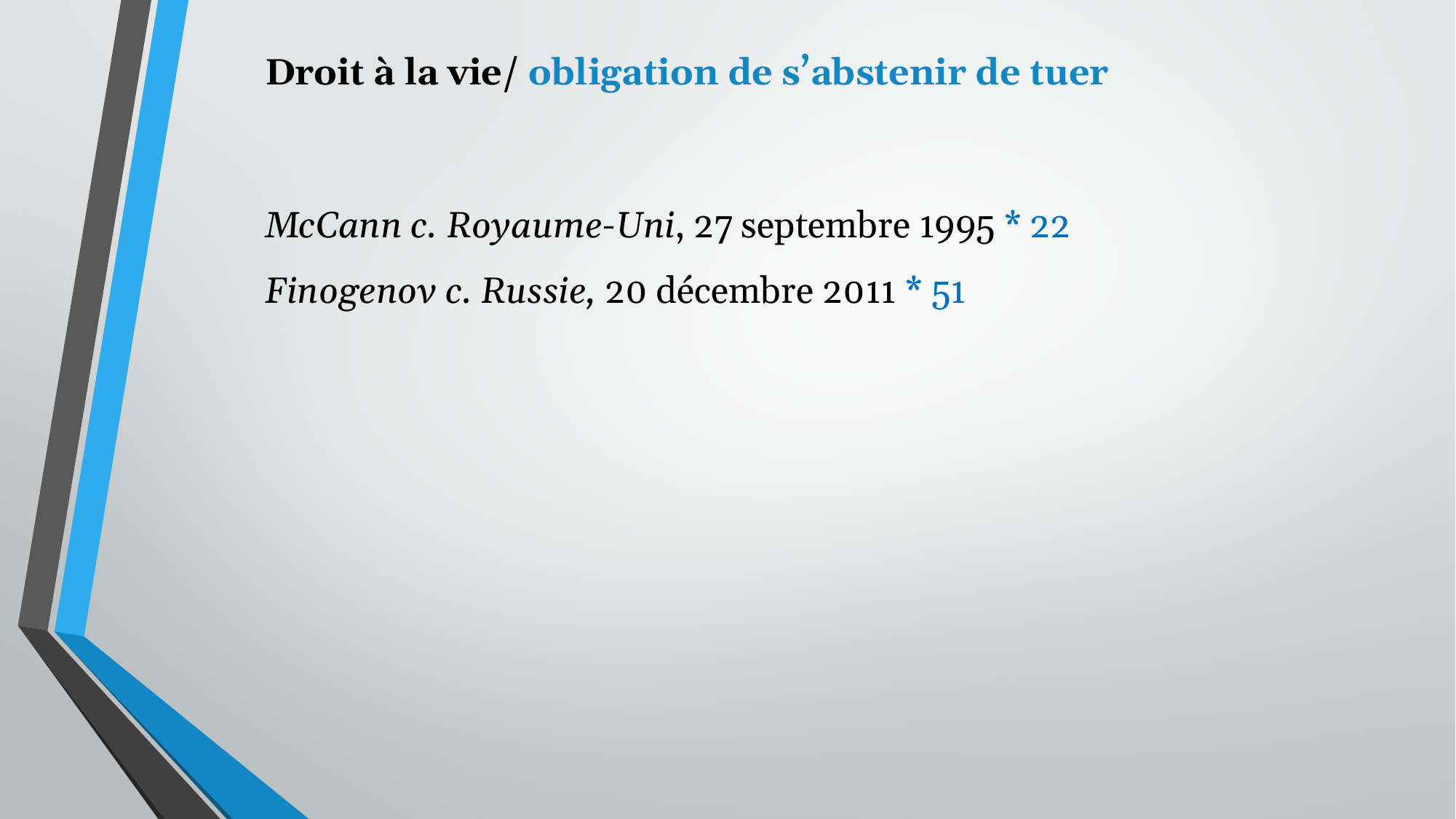

Droit à la vie/ obligation de s’abstenir de tuer

McCann c. Royaume-Uni, 27 septembre 1995 * 22
Finogenov c. Russie, 20 décembre 2011 * 51